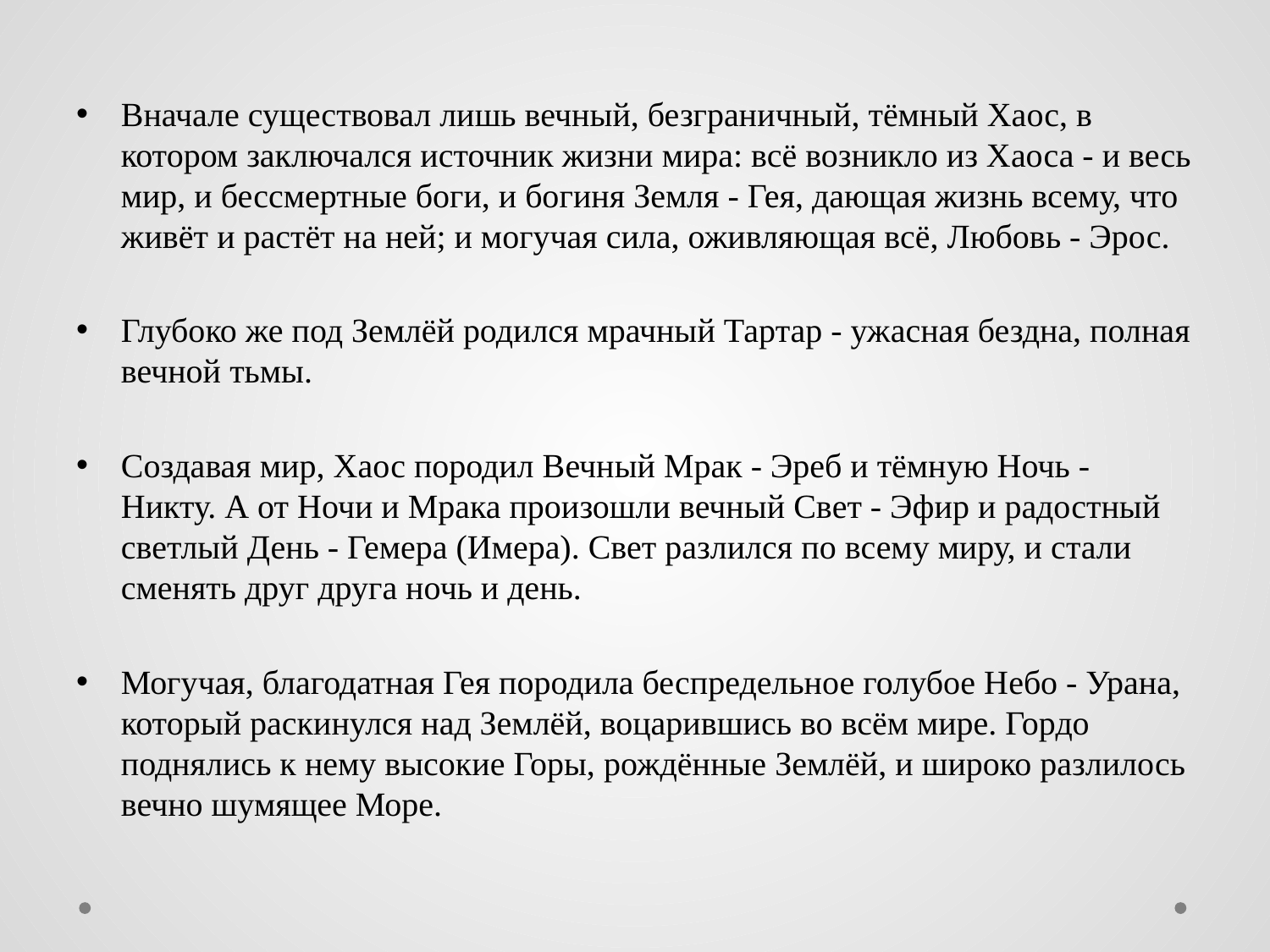

Вначале существовал лишь вечный, безграничный, тёмный Хаос, в котором заключался источник жизни мира: всё возникло из Хаоса - и весь мир, и бессмертные боги, и богиня Земля - Гея, дающая жизнь всему, что живёт и растёт на ней; и могучая сила, оживляющая всё, Любовь - Эрос.

Глубоко же под Землёй родился мрачный Тартар - ужасная бездна, полная вечной тьмы.

Создавая мир, Хаос породил Вечный Мрак - Эреб и тёмную Ночь - Никту. А от Ночи и Мрака произошли вечный Свет - Эфир и радостный светлый День - Гемера (Имера). Свет разлился по всему миру, и стали сменять друг друга ночь и день.

Могучая, благодатная Гея породила беспредельное голубое Небо - Урана, который раскинулся над Землёй, воцарившись во всём мире. Гордо поднялись к нему высокие Горы, рождённые Землёй, и широко разлилось вечно шумящее Море.